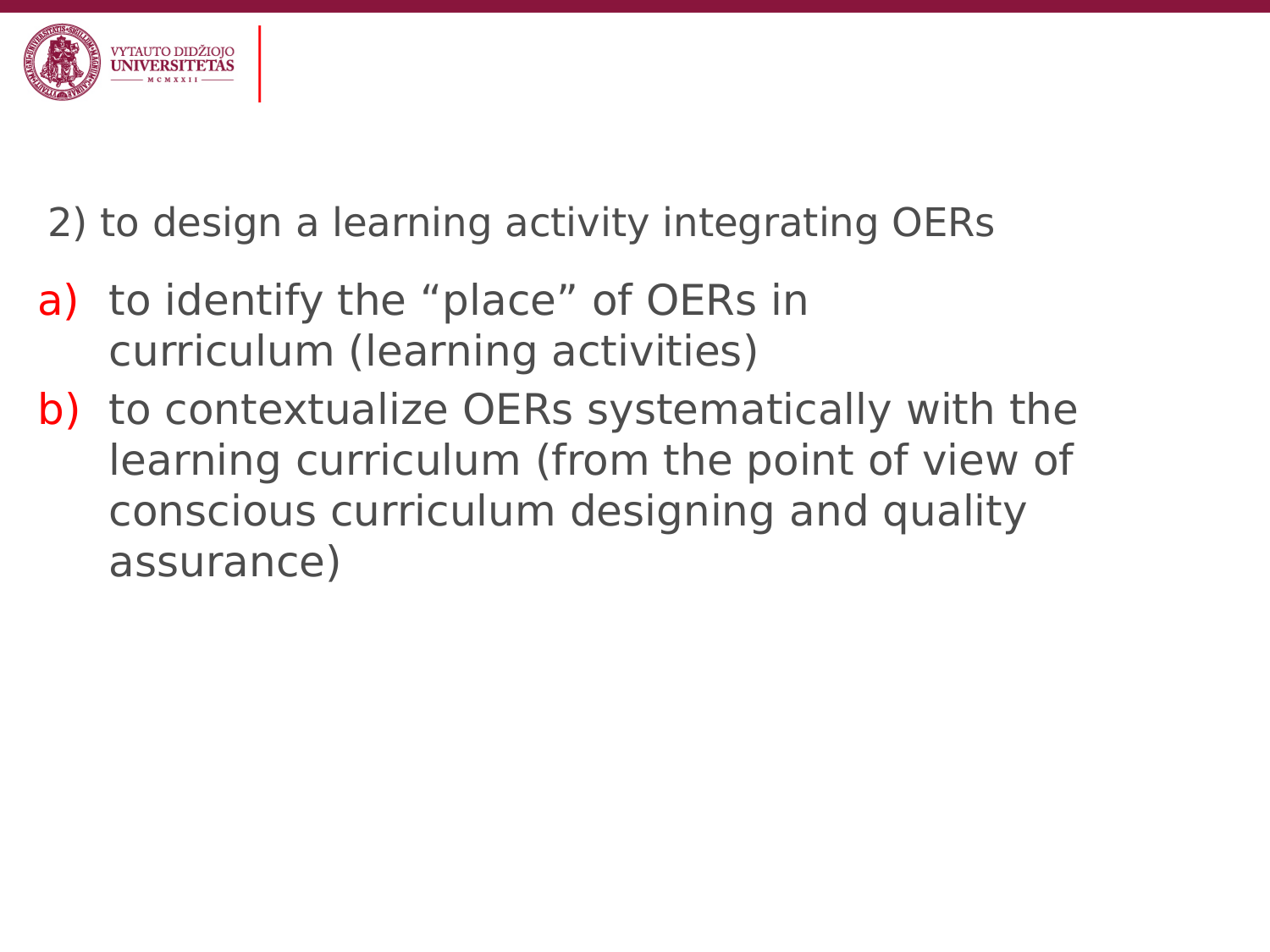

# 2) to design a learning activity integrating OERs
to identify the “place” of OERs in curriculum (learning activities)
to contextualize OERs systematically with the learning curriculum (from the point of view of conscious curriculum designing and quality assurance)